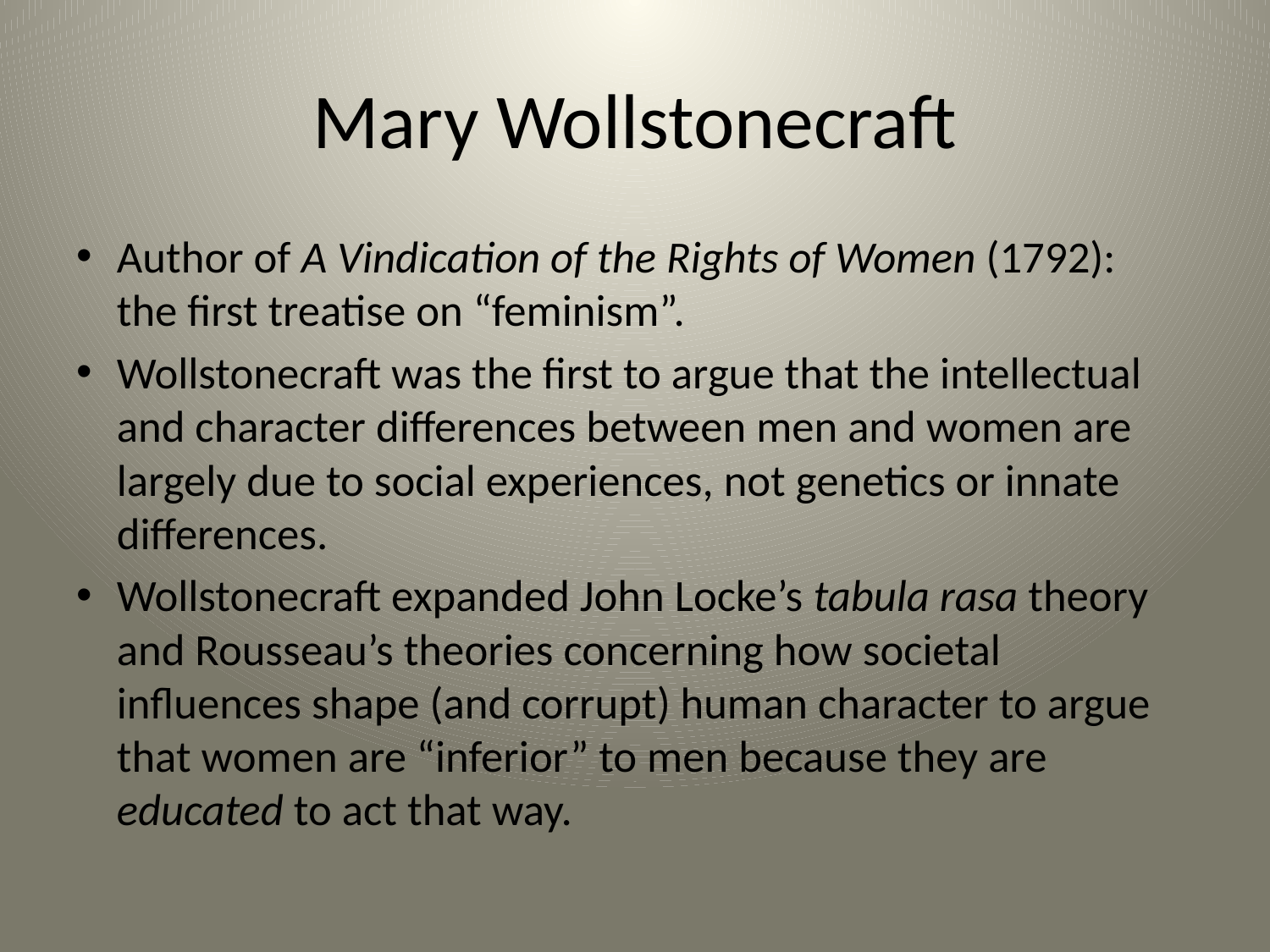

# Mary Wollstonecraft
Author of A Vindication of the Rights of Women (1792):  the first treatise on “feminism”.
Wollstonecraft was the first to argue that the intellectual and character differences between men and women are largely due to social experiences, not genetics or innate differences.
Wollstonecraft expanded John Locke’s tabula rasa theory and Rousseau’s theories concerning how societal influences shape (and corrupt) human character to argue that women are “inferior” to men because they are educated to act that way.